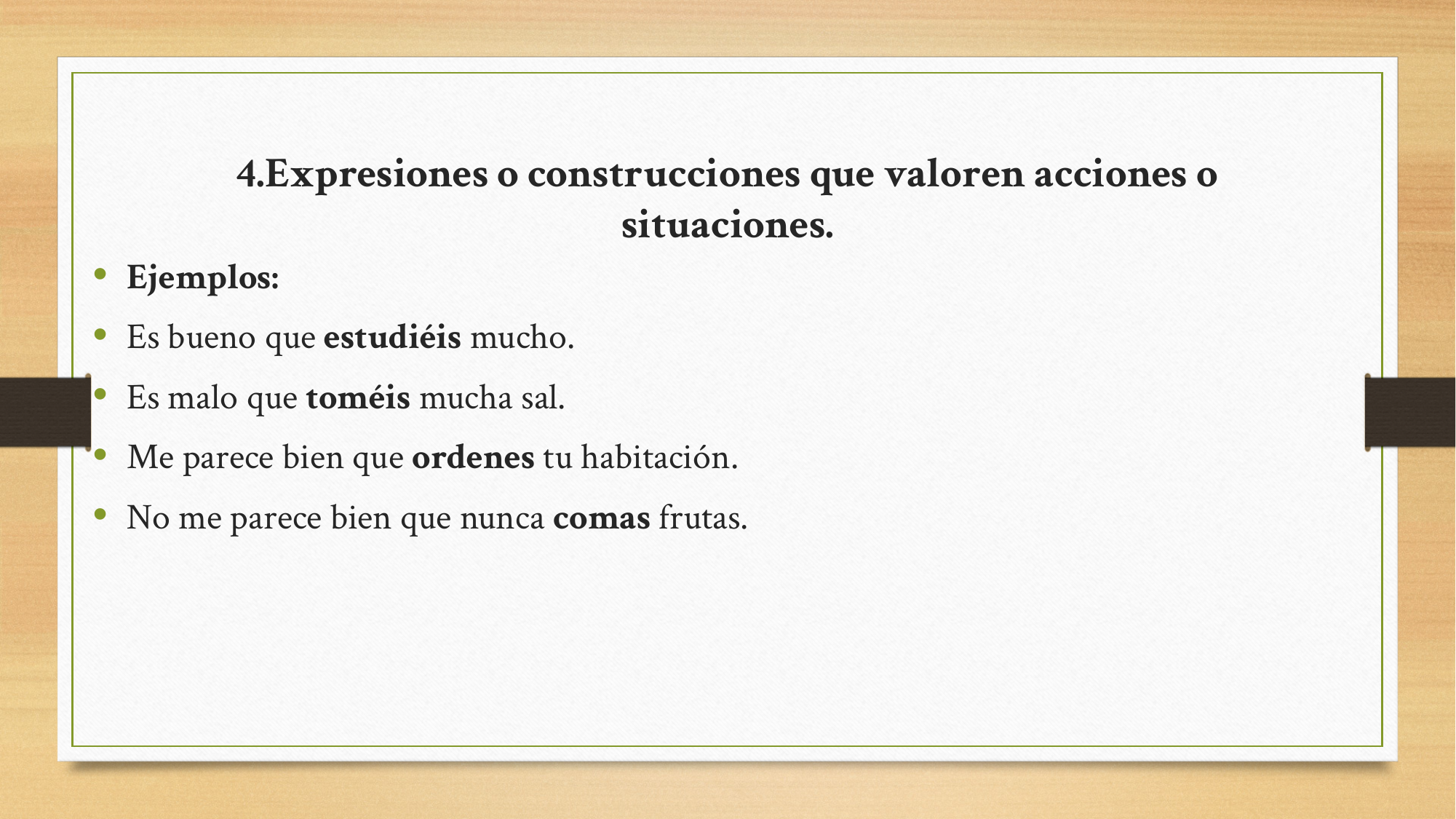

# 4.Expresiones o construcciones que valoren acciones o situaciones.
Ejemplos:
Es bueno que estudiéis mucho.
Es malo que toméis mucha sal.
Me parece bien que ordenes tu habitación.
No me parece bien que nunca comas frutas.